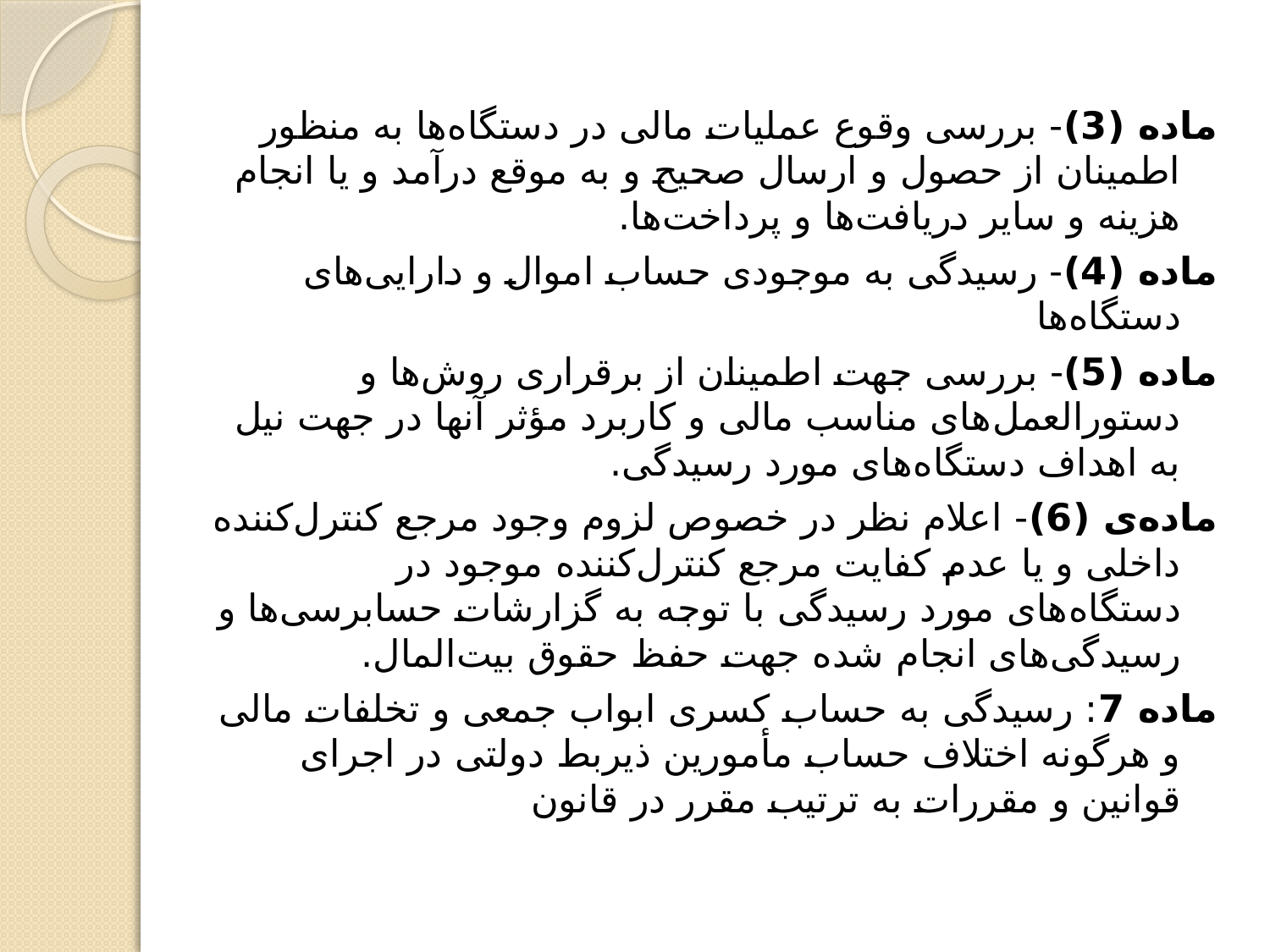

ماده (3)- بررسی وقوع عملیات مالی در دستگاه‌ها به منظور اطمینان از حصول و ارسال صحیح و به موقع درآمد و یا انجام هزینه و سایر دریافت‌ها و پرداخت‌ها.
ماده (4)- رسیدگی به موجودی حساب اموال و دارایی‌های دستگاه‌ها
ماده (5)- بررسی جهت اطمینان از برقراری روش‌ها و دستورالعمل‌های مناسب مالی و کاربرد مؤثر آنها در جهت نیل به اهداف دستگاه‌های مورد رسیدگی.
ماده‌ی (6)- اعلام نظر در خصوص لزوم وجود مرجع کنترل‌کننده داخلی و یا عدم کفایت مرجع کنترل‌کننده موجود در دستگاه‌های مورد رسیدگی با توجه به گزارشات حسابرسی‌ها و رسیدگی‌های انجام شده جهت حفظ حقوق بیت‌المال.
ماده 7: رسیدگی به حساب کسری ابواب جمعی و تخلفات مالی و هرگونه اختلاف حساب مأمورین ذیربط دولتی در اجرای قوانین و مقررات به ترتیب مقرر در قانون